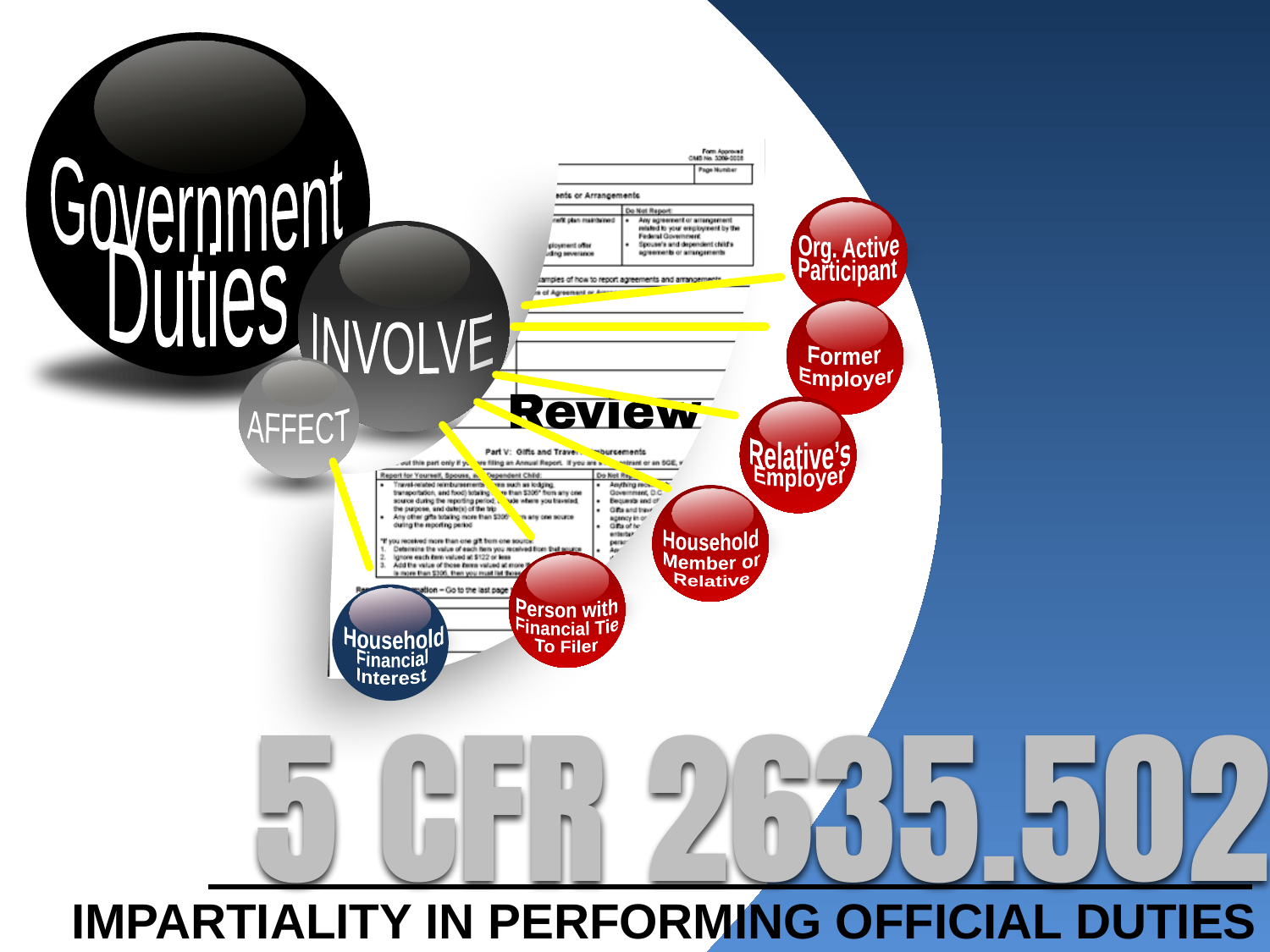

Review

Government
Duties

INVOLVE
 Org. Active
 Participant

Former
Employer

AFFECT

 Relative’s
 Employer

Household
Member or
Relative

Person with
Financial Tie
To Filer

Household
Financial
Interest
5 CFR 2635.502
IMPARTIALITY IN PERFORMING OFFICIAL DUTIES